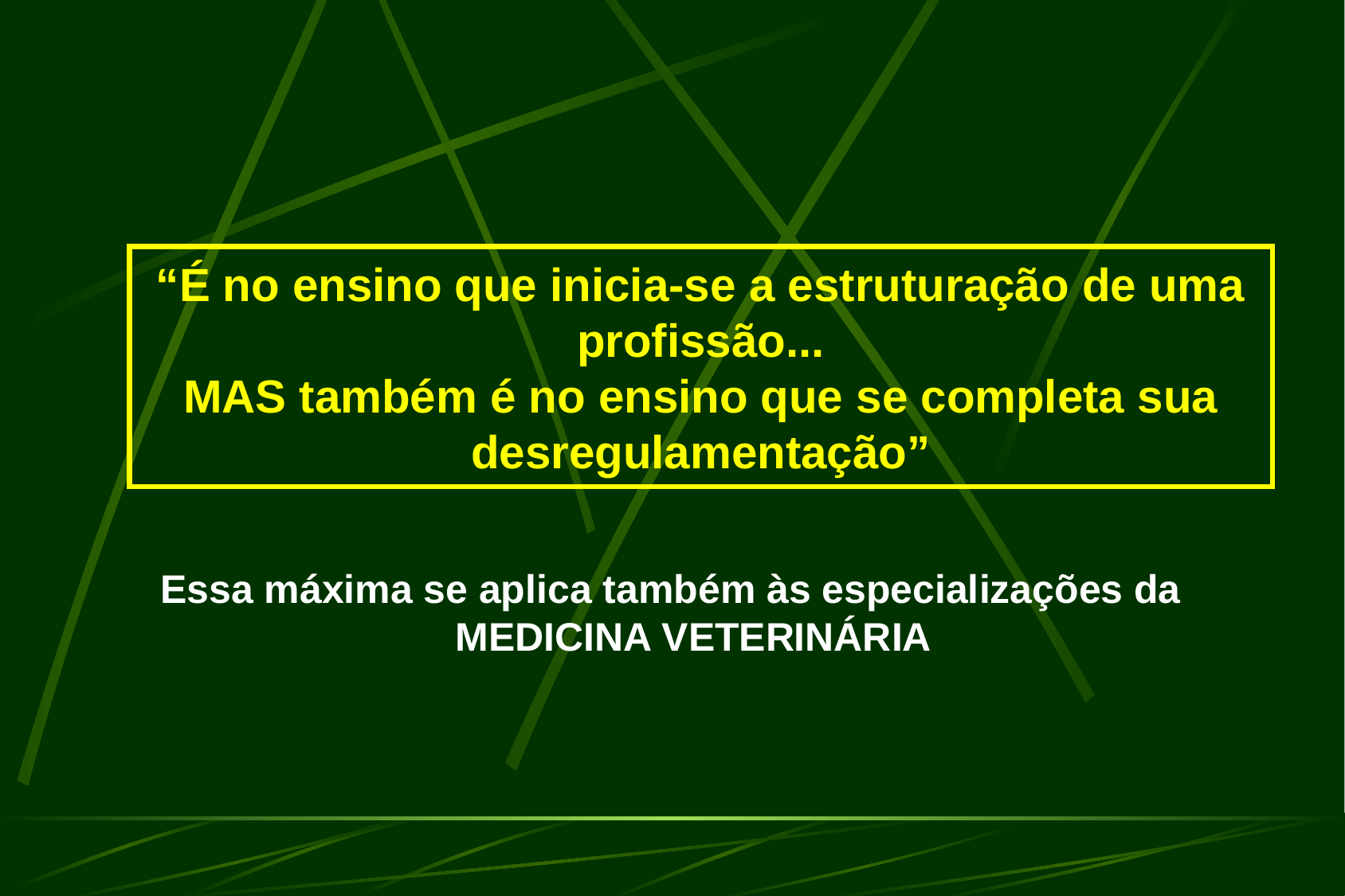

# “É no ensino que inicia-se a estruturação de uma profissão... MAS também é no ensino que se completa sua desregulamentação”
Essa máxima se aplica também às especializações da MEDICINA VETERINÁRIA